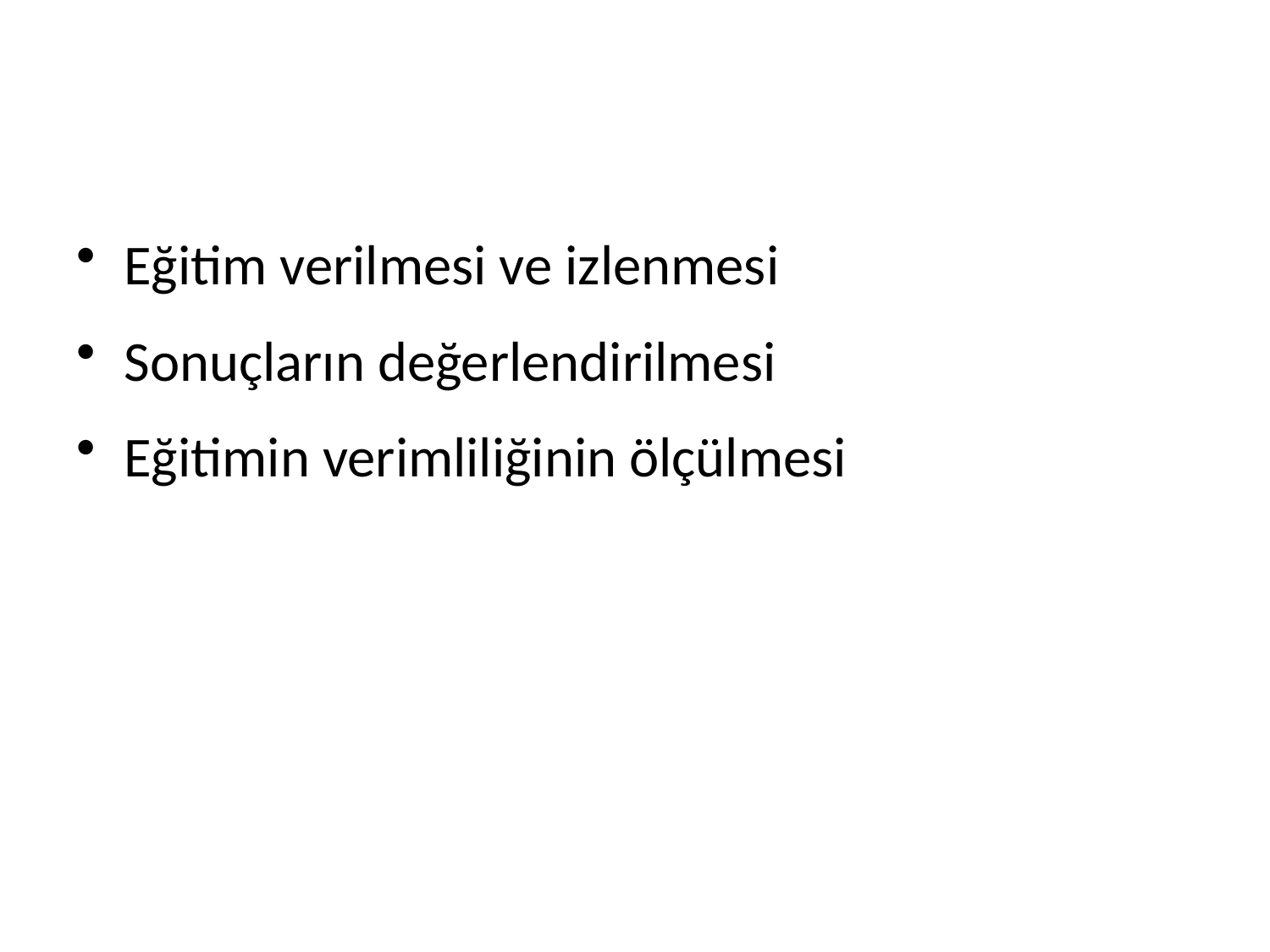

#
Eğitim verilmesi ve izlenmesi
Sonuçların değerlendirilmesi
Eğitimin verimliliğinin ölçülmesi